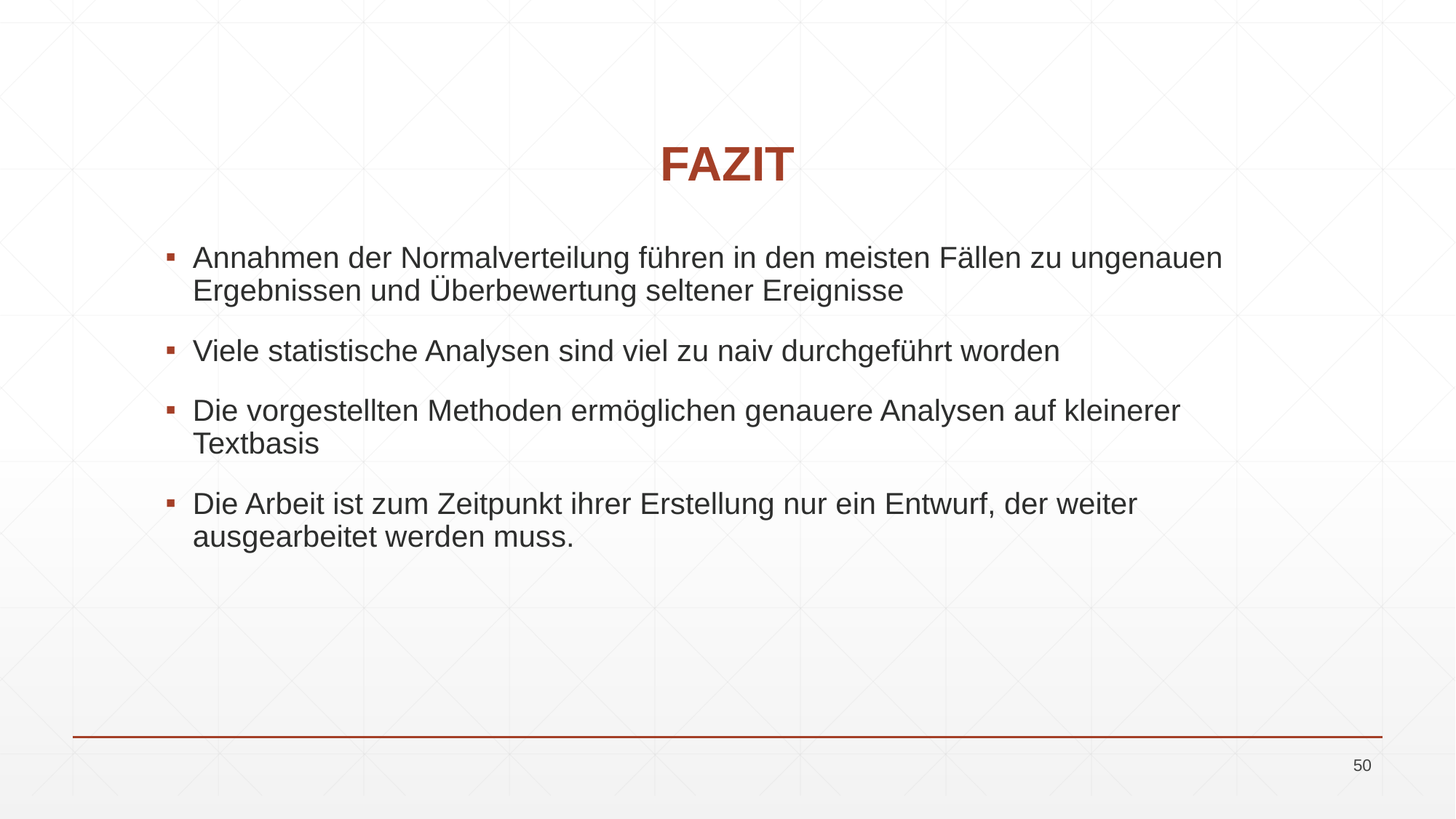

# FAZIT
Annahmen der Normalverteilung führen in den meisten Fällen zu ungenauen Ergebnissen und Überbewertung seltener Ereignisse
Viele statistische Analysen sind viel zu naiv durchgeführt worden
Die vorgestellten Methoden ermöglichen genauere Analysen auf kleinerer Textbasis
Die Arbeit ist zum Zeitpunkt ihrer Erstellung nur ein Entwurf, der weiter ausgearbeitet werden muss.
50